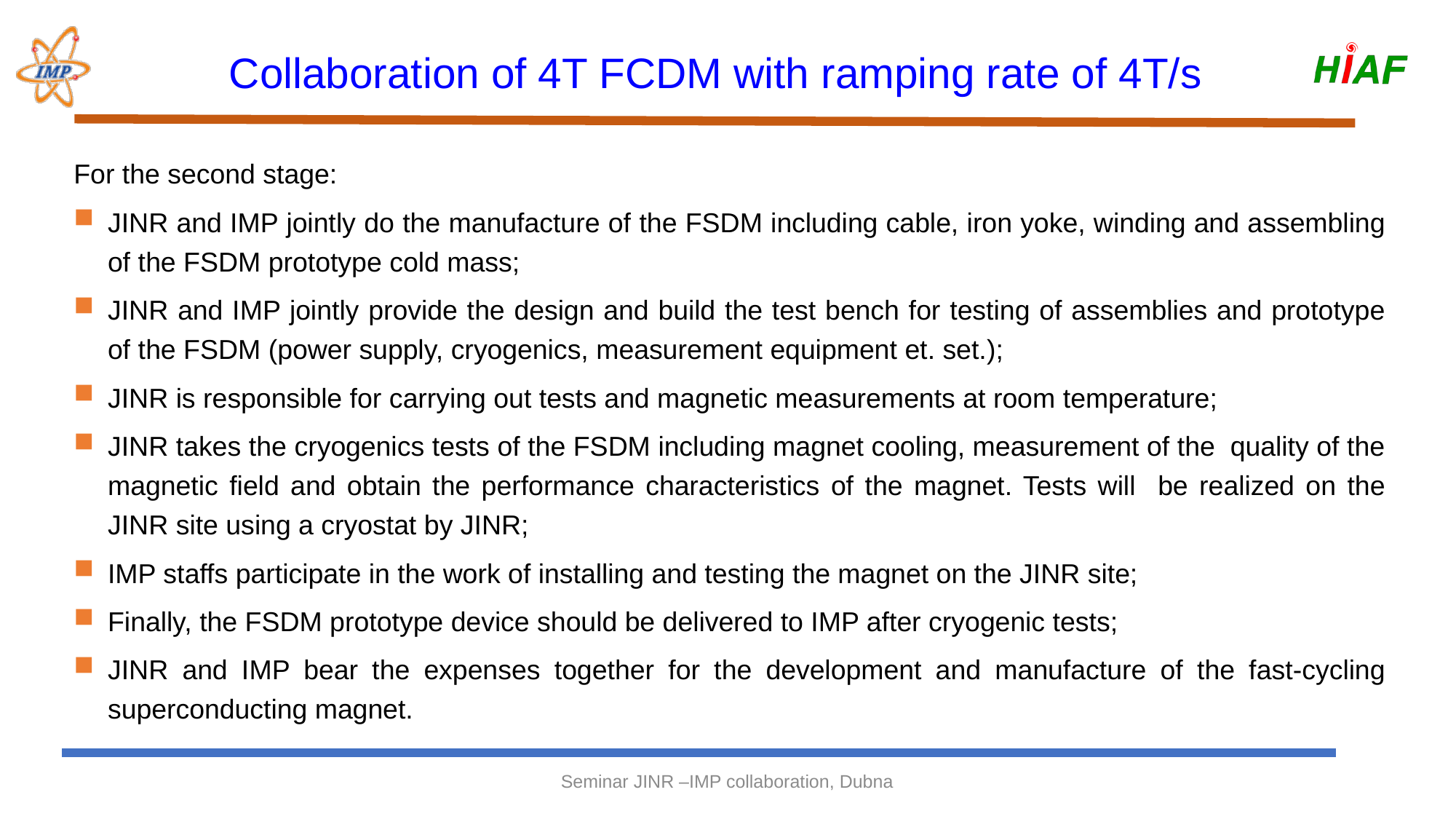

# Collaboration of 4T FCDM with ramping rate of 4T/s
For the second stage:
JINR and IMP jointly do the manufacture of the FSDM including cable, iron yoke, winding and assembling of the FSDM prototype cold mass;
JINR and IMP jointly provide the design and build the test bench for testing of assemblies and prototype of the FSDM (power supply, cryogenics, measurement equipment et. set.);
JINR is responsible for carrying out tests and magnetic measurements at room temperature;
JINR takes the cryogenics tests of the FSDM including magnet cooling, measurement of the  quality of the magnetic field and obtain the performance characteristics of the magnet. Tests will  be realized on the JINR site using a cryostat by JINR;
IMP staffs participate in the work of installing and testing the magnet on the JINR site;
Finally, the FSDM prototype device should be delivered to IMP after cryogenic tests;
JINR and IMP bear the expenses together for the development and manufacture of the fast-cycling superconducting magnet.

Seminar JINR –IMP collaboration, Dubna
18